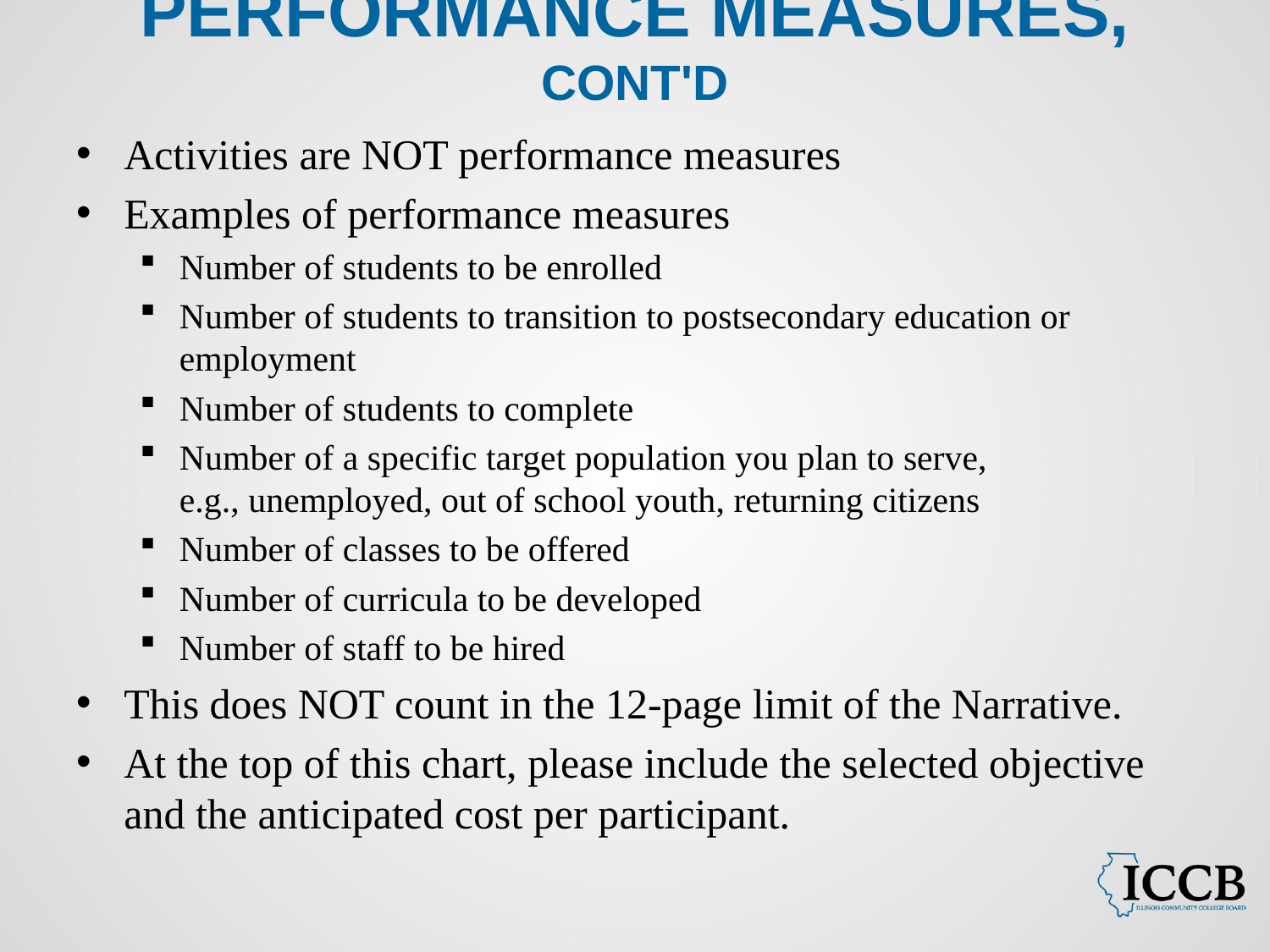

# Performance Measures, Cont'd
Activities are NOT performance measures
Examples of performance measures
Number of students to be enrolled
Number of students to transition to postsecondary education or employment
Number of students to complete
Number of a specific target population you plan to serve, e.g., unemployed, out of school youth, returning citizens
Number of classes to be offered
Number of curricula to be developed
Number of staff to be hired
This does NOT count in the 12-page limit of the Narrative.
At the top of this chart, please include the selected objective and the anticipated cost per participant.